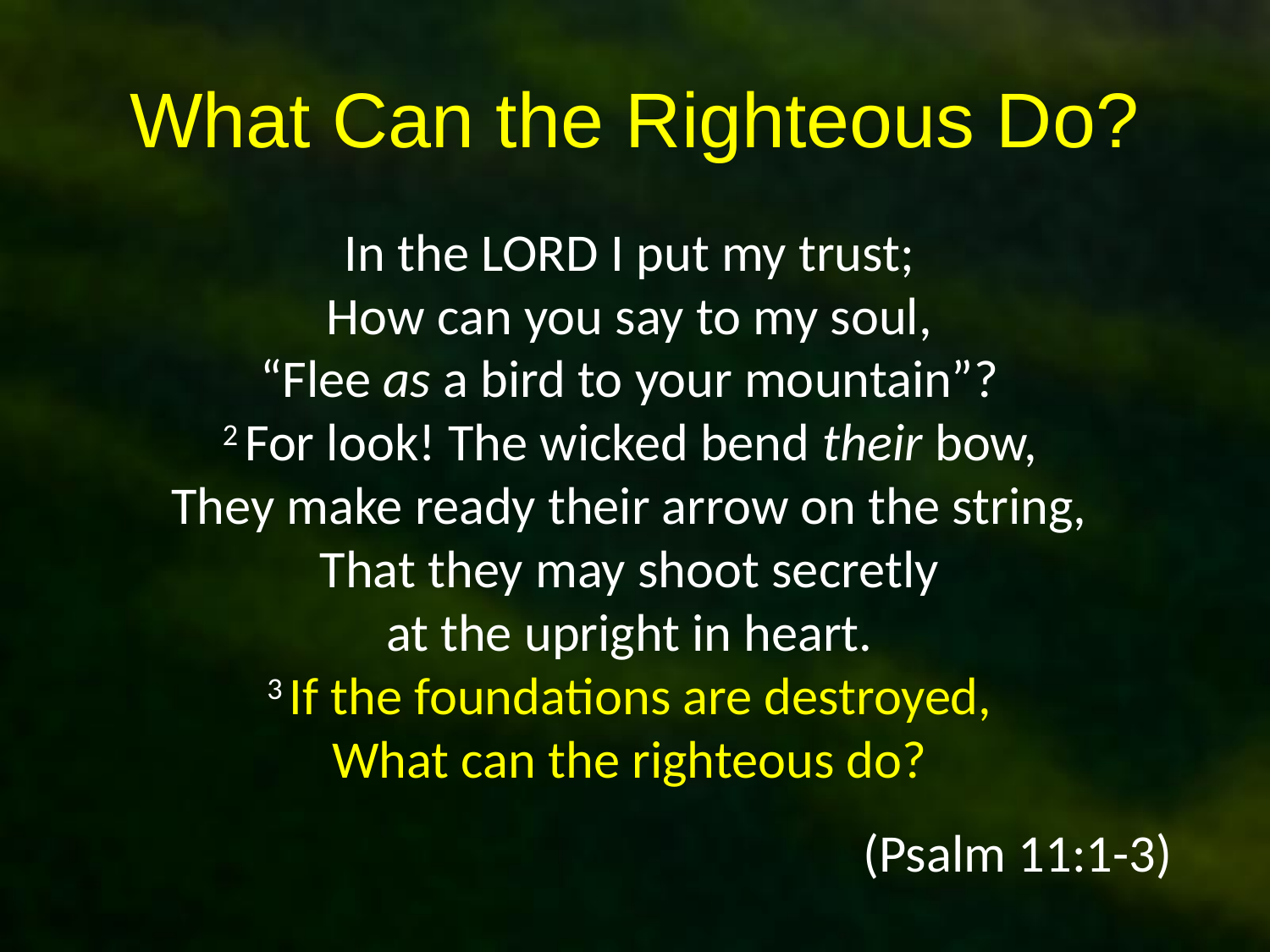

# What Can the Righteous Do?
In the Lord I put my trust;
How can you say to my soul,
“Flee as a bird to your mountain”?
2 For look! The wicked bend their bow,
They make ready their arrow on the string,
That they may shoot secretly
at the upright in heart.
3 If the foundations are destroyed,
What can the righteous do?

(Psalm 11:1-3)